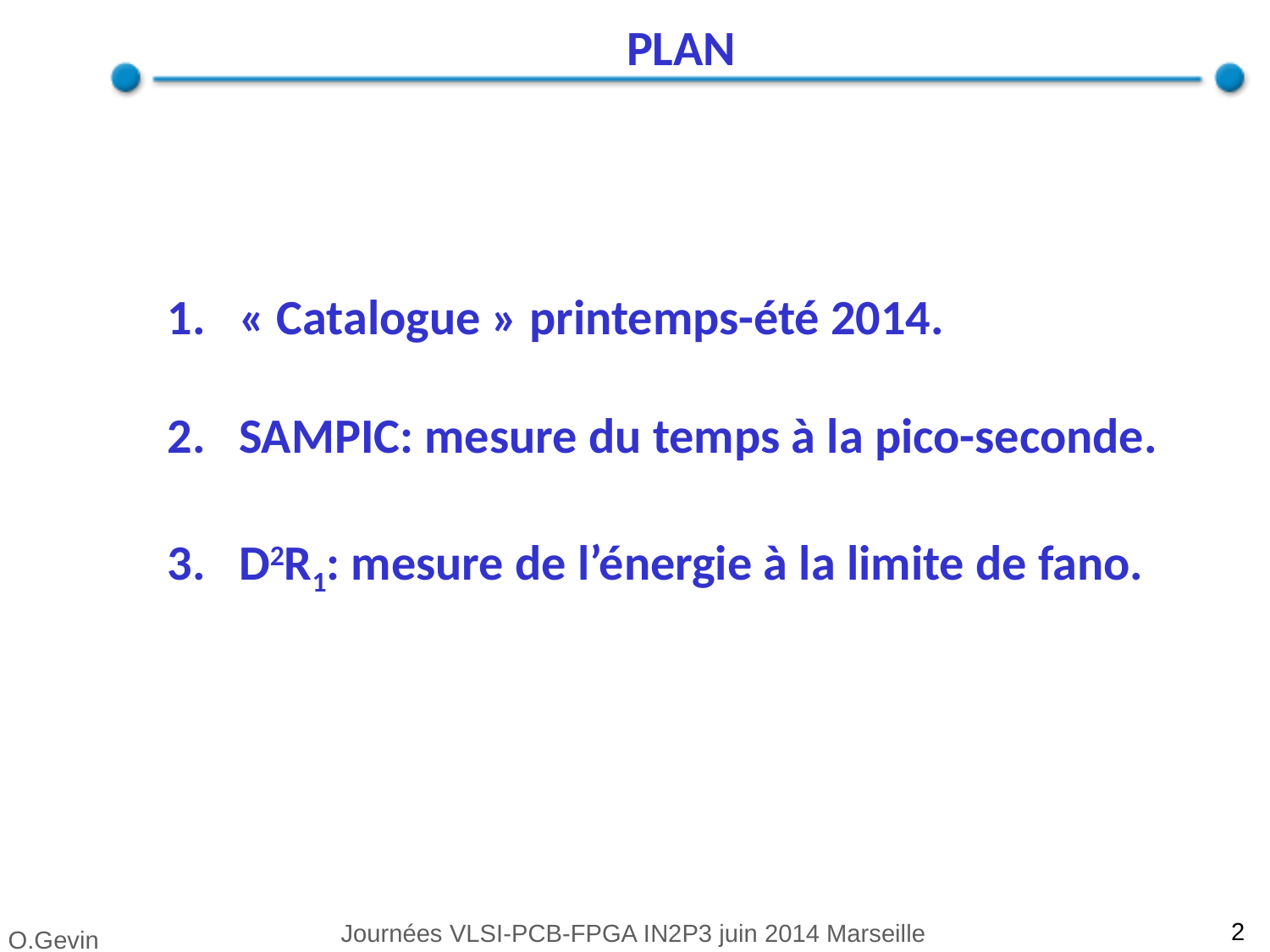

# PLAN
« Catalogue » printemps-été 2014.
SAMPIC: mesure du temps à la pico-seconde.
D2R1: mesure de l’énergie à la limite de fano.